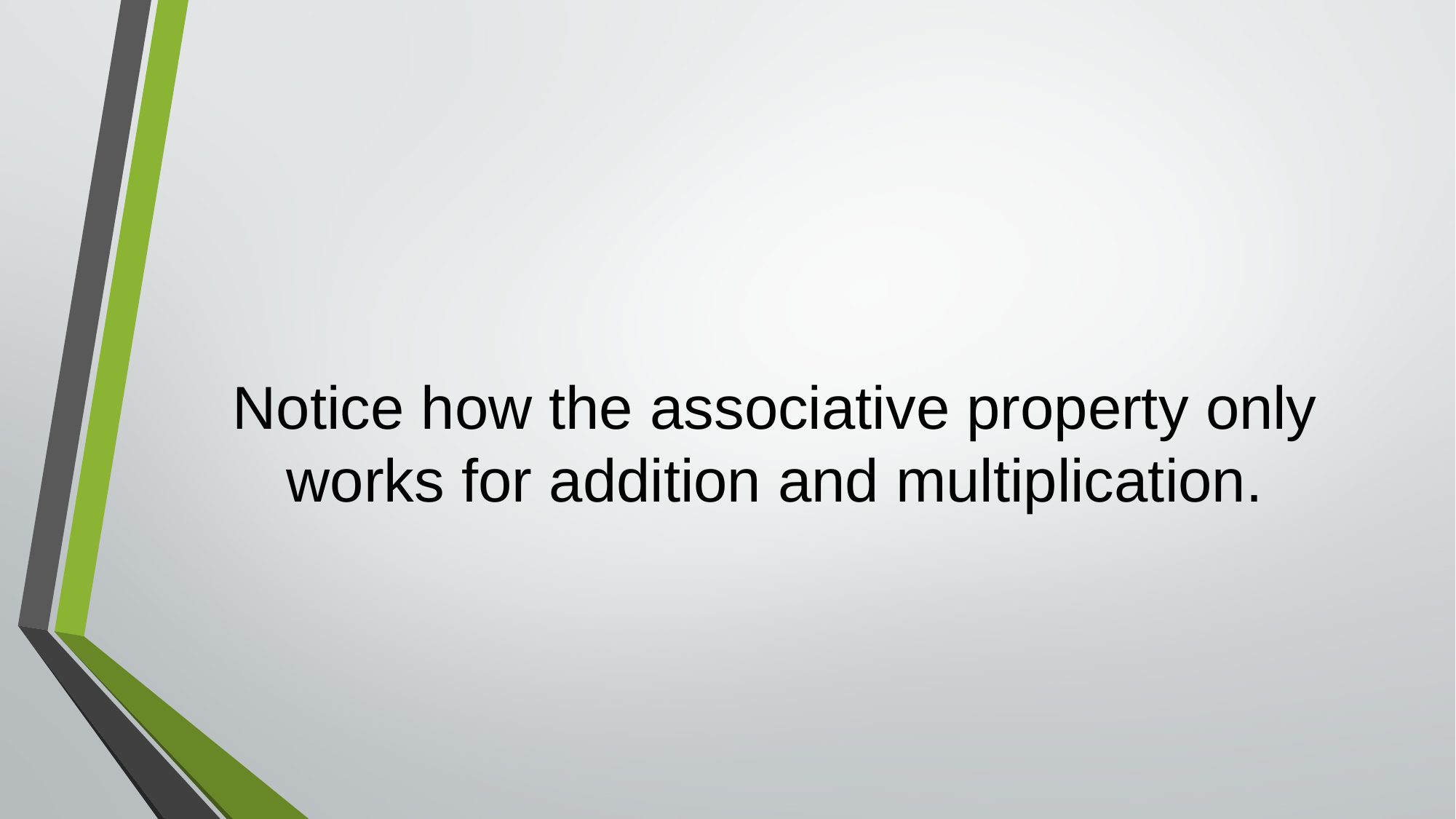

# Notice how the associative property only works for addition and multiplication.